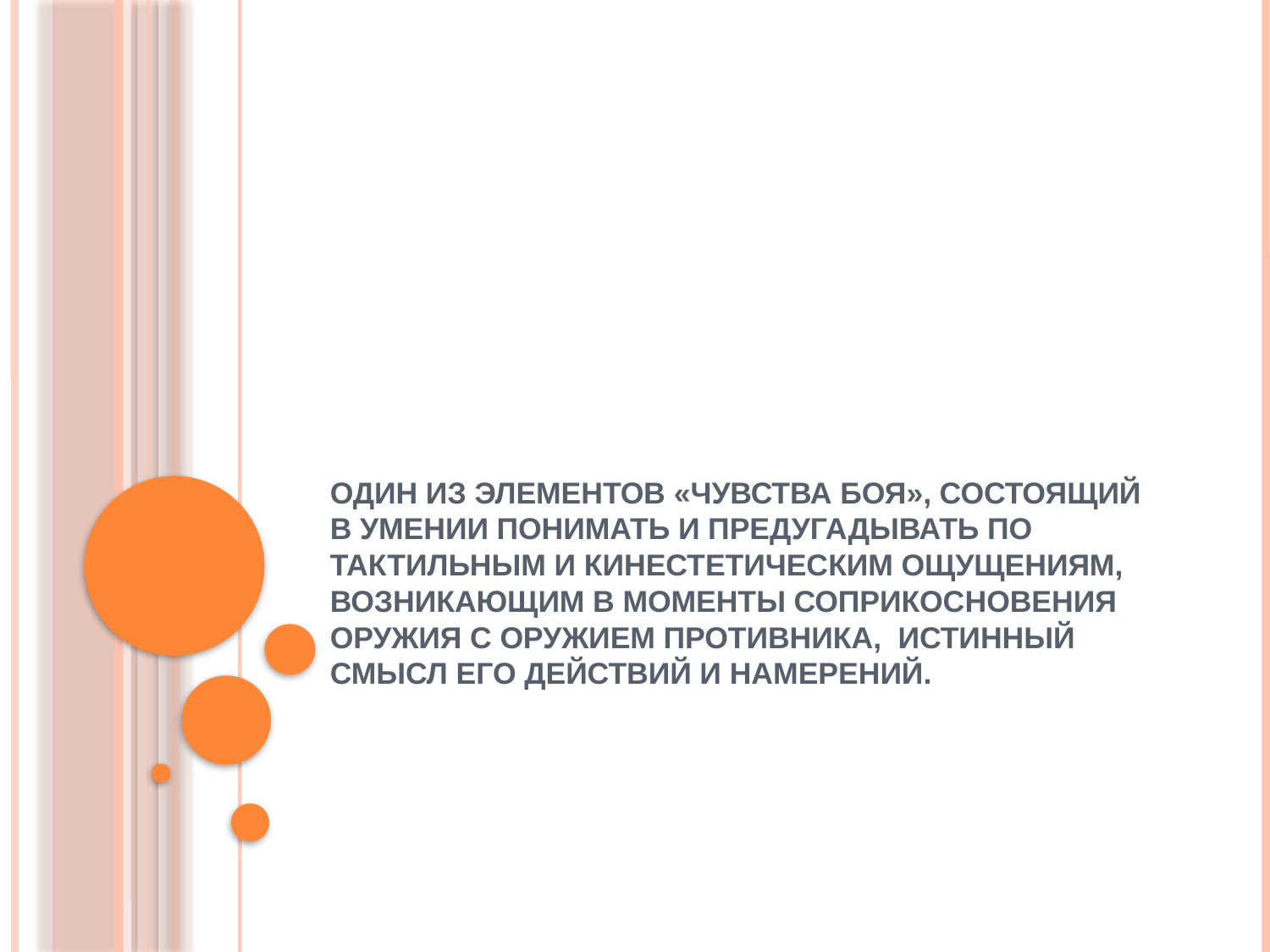

# Один из элементов «чувства боя», состоящий в умении понимать и предугадывать по тактильным и кинестетическим ощущениям, возникающим в моменты соприкосновения оружия с оружием противника,  истинный смысл его действий и намерений.